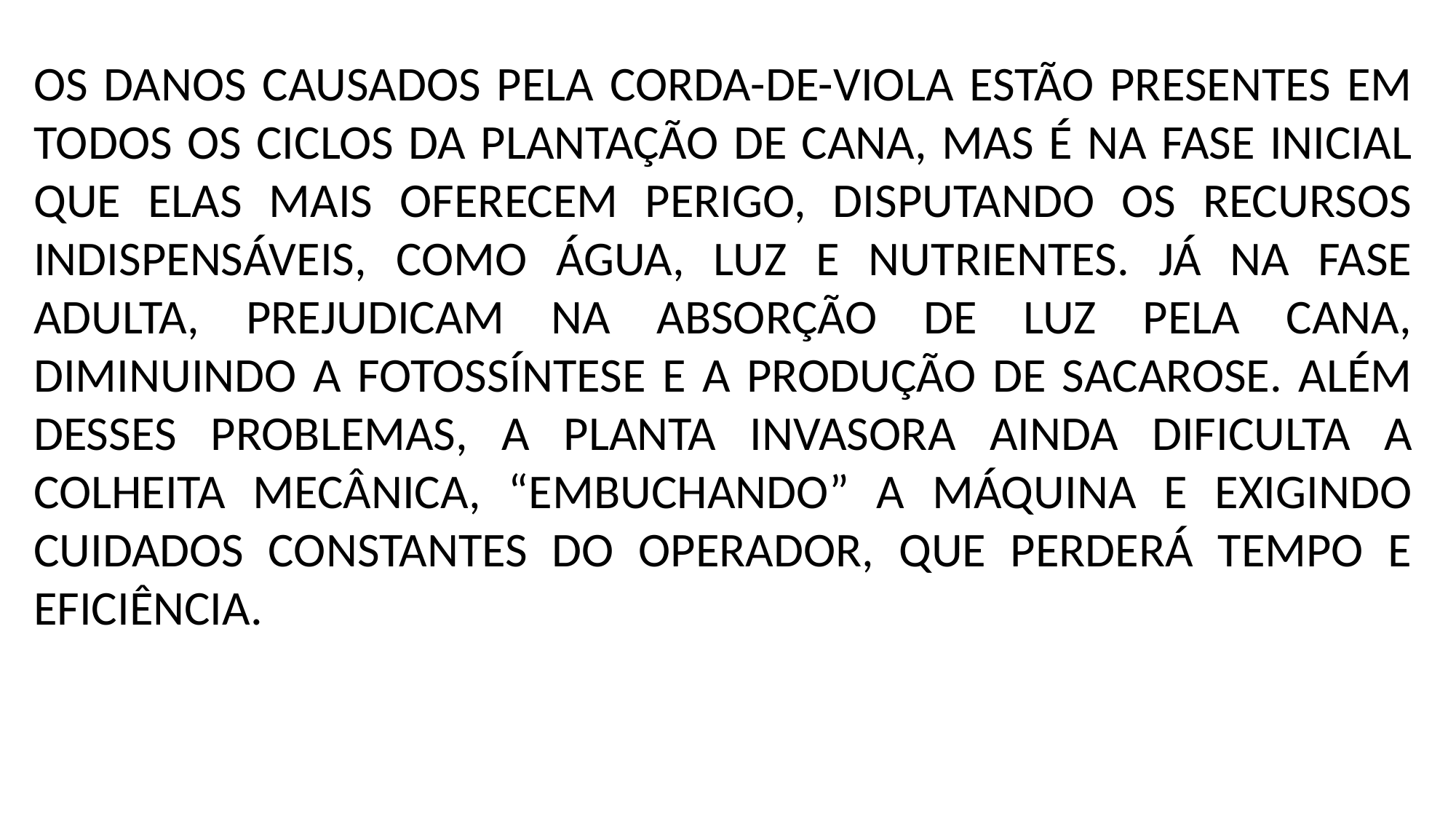

OS DANOS CAUSADOS PELA CORDA-DE-VIOLA ESTÃO PRESENTES EM TODOS OS CICLOS DA PLANTAÇÃO DE CANA, MAS É NA FASE INICIAL QUE ELAS MAIS OFERECEM PERIGO, DISPUTANDO OS RECURSOS INDISPENSÁVEIS, COMO ÁGUA, LUZ E NUTRIENTES. JÁ NA FASE ADULTA, PREJUDICAM NA ABSORÇÃO DE LUZ PELA CANA, DIMINUINDO A FOTOSSÍNTESE E A PRODUÇÃO DE SACAROSE. ALÉM DESSES PROBLEMAS, A PLANTA INVASORA AINDA DIFICULTA A COLHEITA MECÂNICA, “EMBUCHANDO” A MÁQUINA E EXIGINDO CUIDADOS CONSTANTES DO OPERADOR, QUE PERDERÁ TEMPO E EFICIÊNCIA.